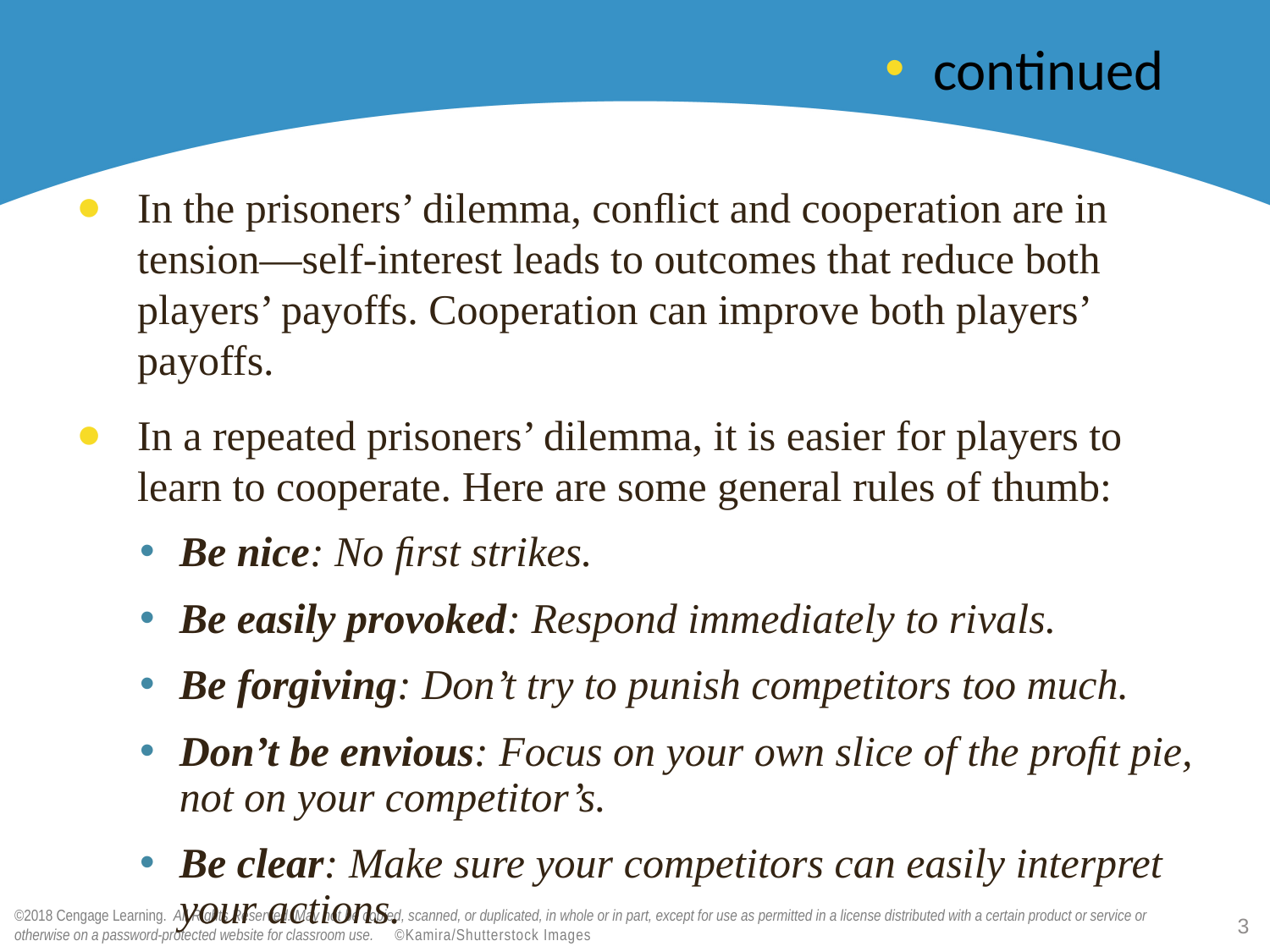

#
continued
In the prisoners’ dilemma, conﬂict and cooperation are in tension—self-interest leads to outcomes that reduce both players’ payoffs. Cooperation can improve both players’ payoffs.
In a repeated prisoners’ dilemma, it is easier for players to learn to cooperate. Here are some general rules of thumb:
Be nice: No ﬁrst strikes.
Be easily provoked: Respond immediately to rivals.
Be forgiving: Don’t try to punish competitors too much.
Don’t be envious: Focus on your own slice of the proﬁt pie, not on your competitor’s.
Be clear: Make sure your competitors can easily interpret your actions.
3